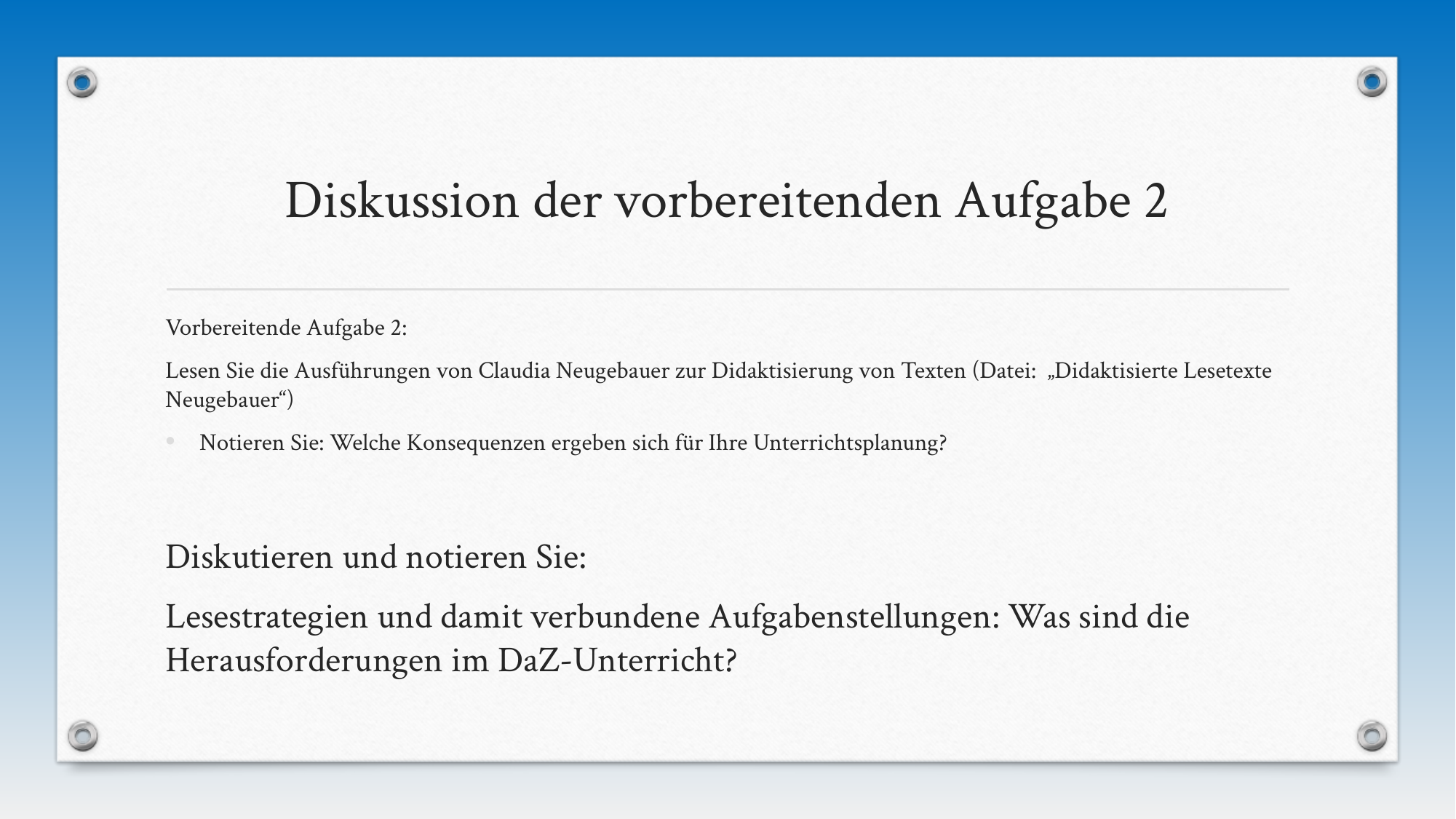

# Diskussion der vorbereitenden Aufgabe 2
Vorbereitende Aufgabe 2:
Lesen Sie die Ausführungen von Claudia Neugebauer zur Didaktisierung von Texten (Datei:  „Didaktisierte Lesetexte Neugebauer“)
Notieren Sie: Welche Konsequenzen ergeben sich für Ihre Unterrichtsplanung?

Diskutieren und notieren Sie:
Lesestrategien und damit verbundene Aufgabenstellungen: Was sind die Herausforderungen im DaZ-Unterricht?